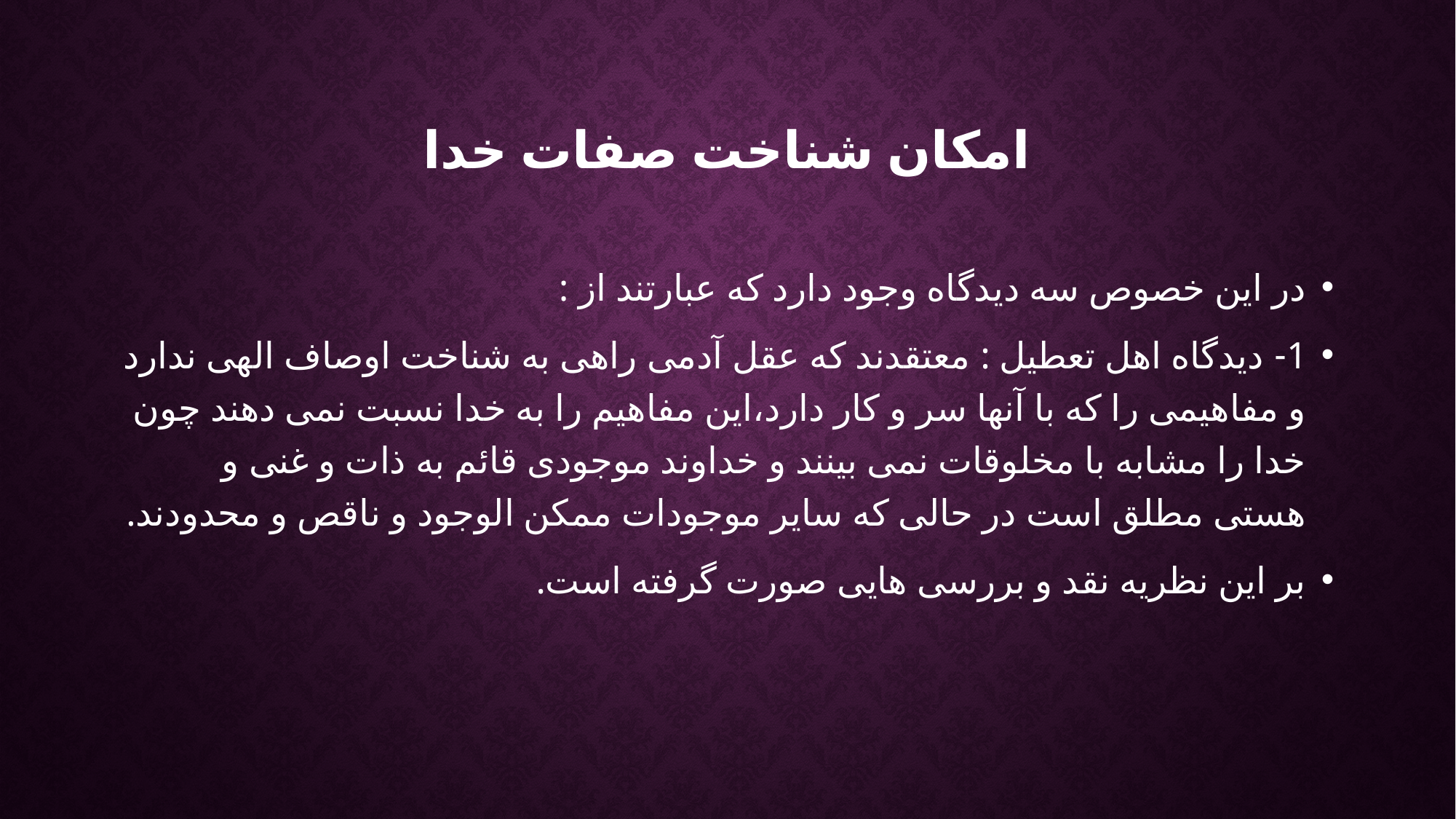

# امکان شناخت صفات خدا
در این خصوص سه دیدگاه وجود دارد که عبارتند از :
1- دیدگاه اهل تعطیل : معتقدند که عقل آدمی راهی به شناخت اوصاف الهی ندارد و مفاهیمی را که با آنها سر و کار دارد،این مفاهیم را به خدا نسبت نمی دهند چون خدا را مشابه با مخلوقات نمی بینند و خداوند موجودی قائم به ذات و غنی و هستی مطلق است در حالی که سایر موجودات ممکن الوجود و ناقص و محدودند.
بر این نظریه نقد و بررسی هایی صورت گرفته است.